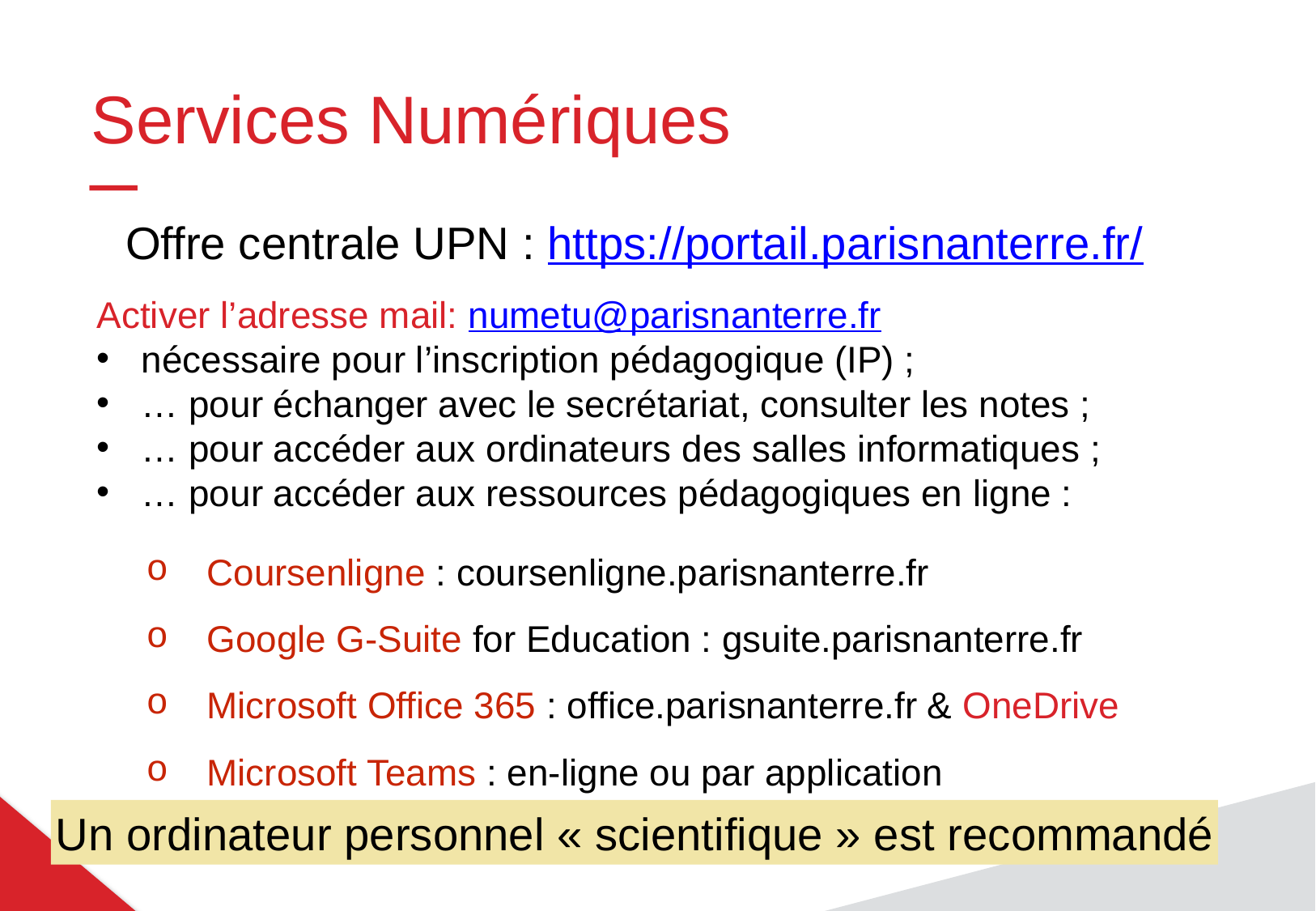

Services Numériques
_
Offre centrale UPN : https://portail.parisnanterre.fr/
Activer l’adresse mail: numetu@parisnanterre.fr
nécessaire pour l’inscription pédagogique (IP) ;
… pour échanger avec le secrétariat, consulter les notes ;
… pour accéder aux ordinateurs des salles informatiques ;
… pour accéder aux ressources pédagogiques en ligne :
Coursenligne : coursenligne.parisnanterre.fr
Google G-Suite for Education : gsuite.parisnanterre.fr
Microsoft Office 365 : office.parisnanterre.fr & OneDrive
Microsoft Teams : en-ligne ou par application

Un ordinateur personnel « scientifique » est recommandé